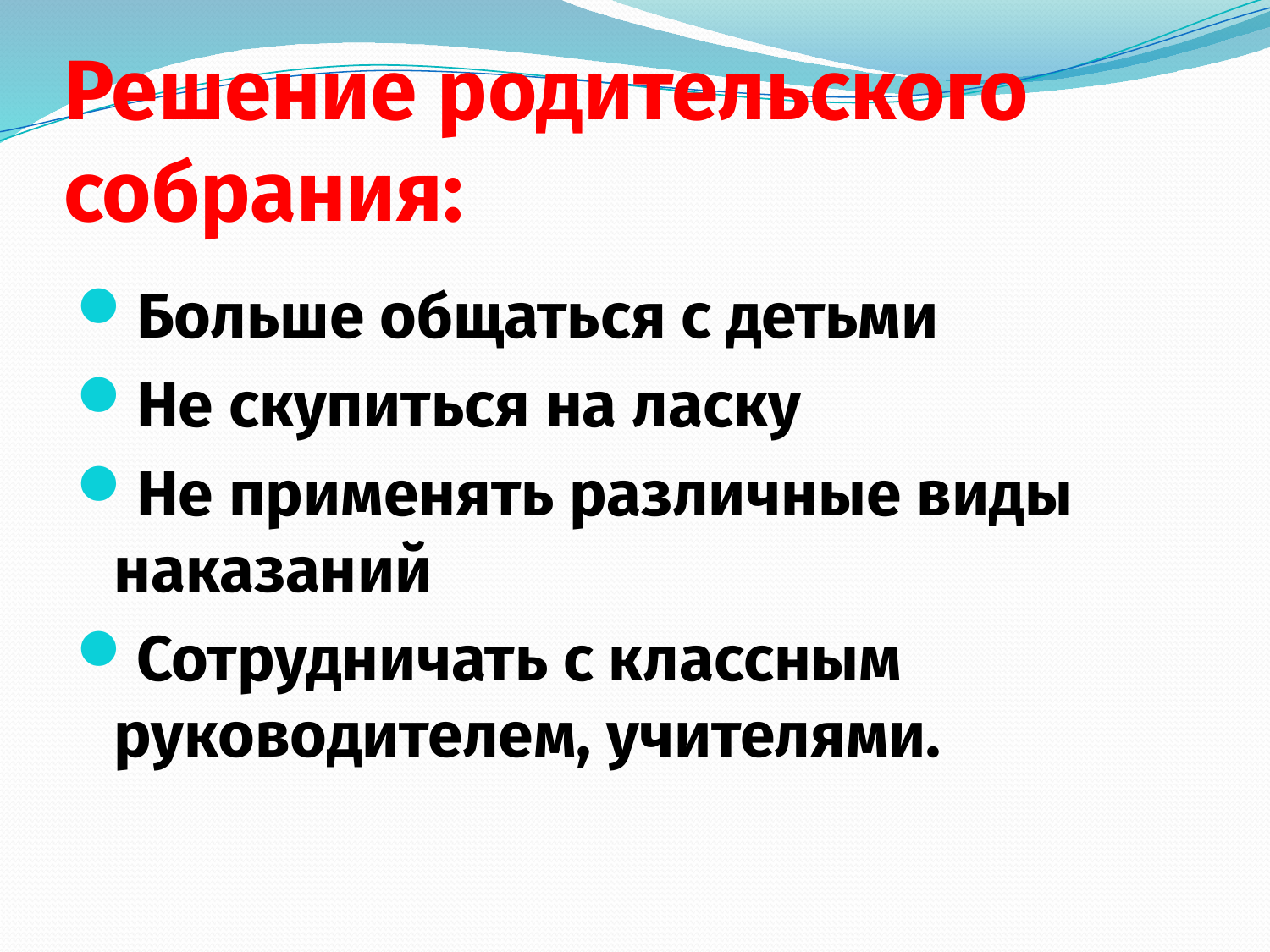

# Решение родительского собрания:
Больше общаться с детьми
Не скупиться на ласку
Не применять различные виды наказаний
Сотрудничать с классным руководителем, учителями.